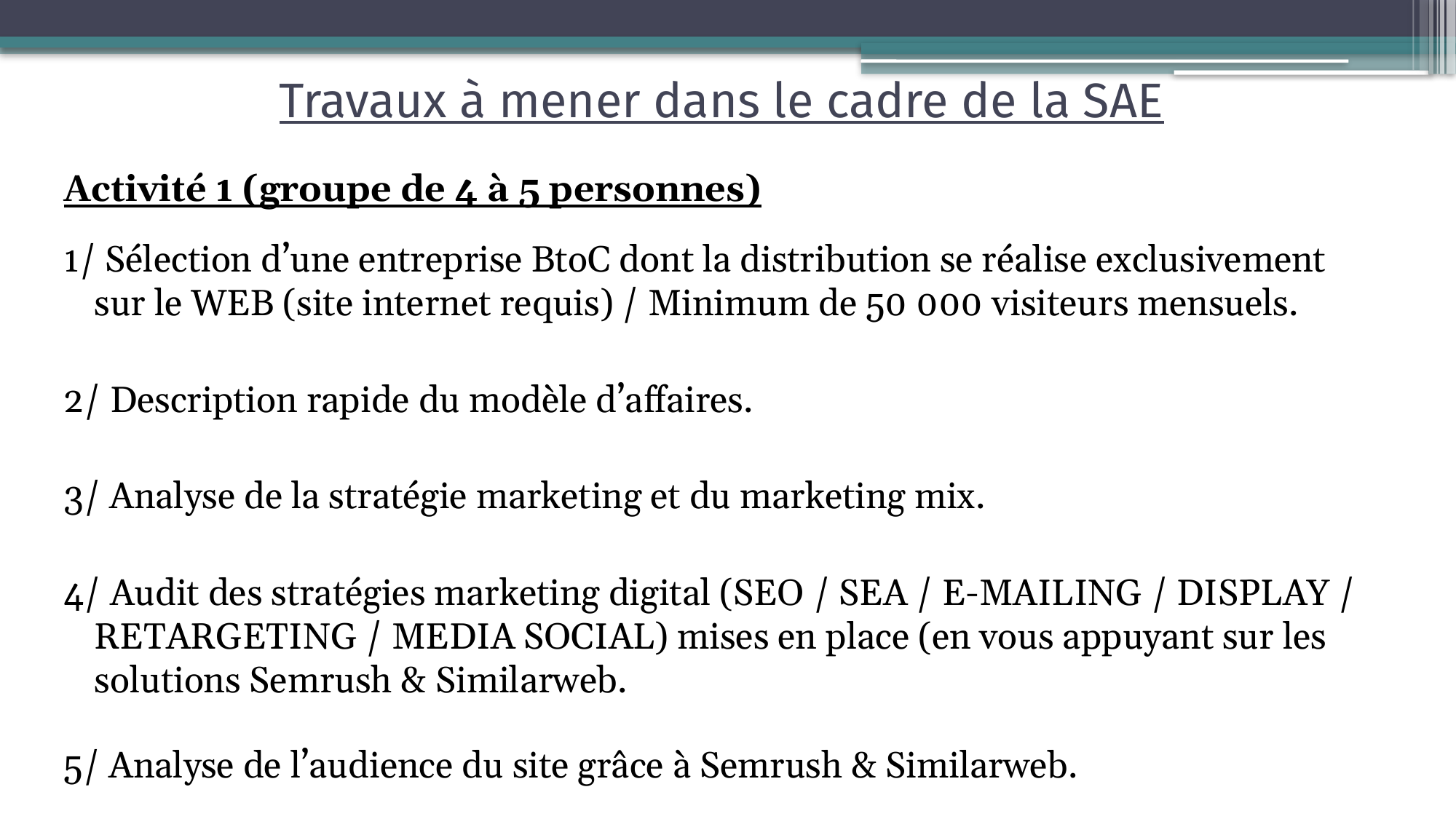

# Travaux à mener dans le cadre de la SAE
Activité 1 (groupe de 4 à 5 personnes)

1/ Sélection d’une entreprise BtoC dont la distribution se réalise exclusivement sur le WEB (site internet requis) / Minimum de 50 000 visiteurs mensuels.

2/ Description rapide du modèle d’affaires.

3/ Analyse de la stratégie marketing et du marketing mix.

4/ Audit des stratégies marketing digital (SEO / SEA / E-MAILING / DISPLAY / RETARGETING / MEDIA SOCIAL) mises en place (en vous appuyant sur les solutions Semrush & Similarweb.

5/ Analyse de l’audience du site grâce à Semrush & Similarweb.